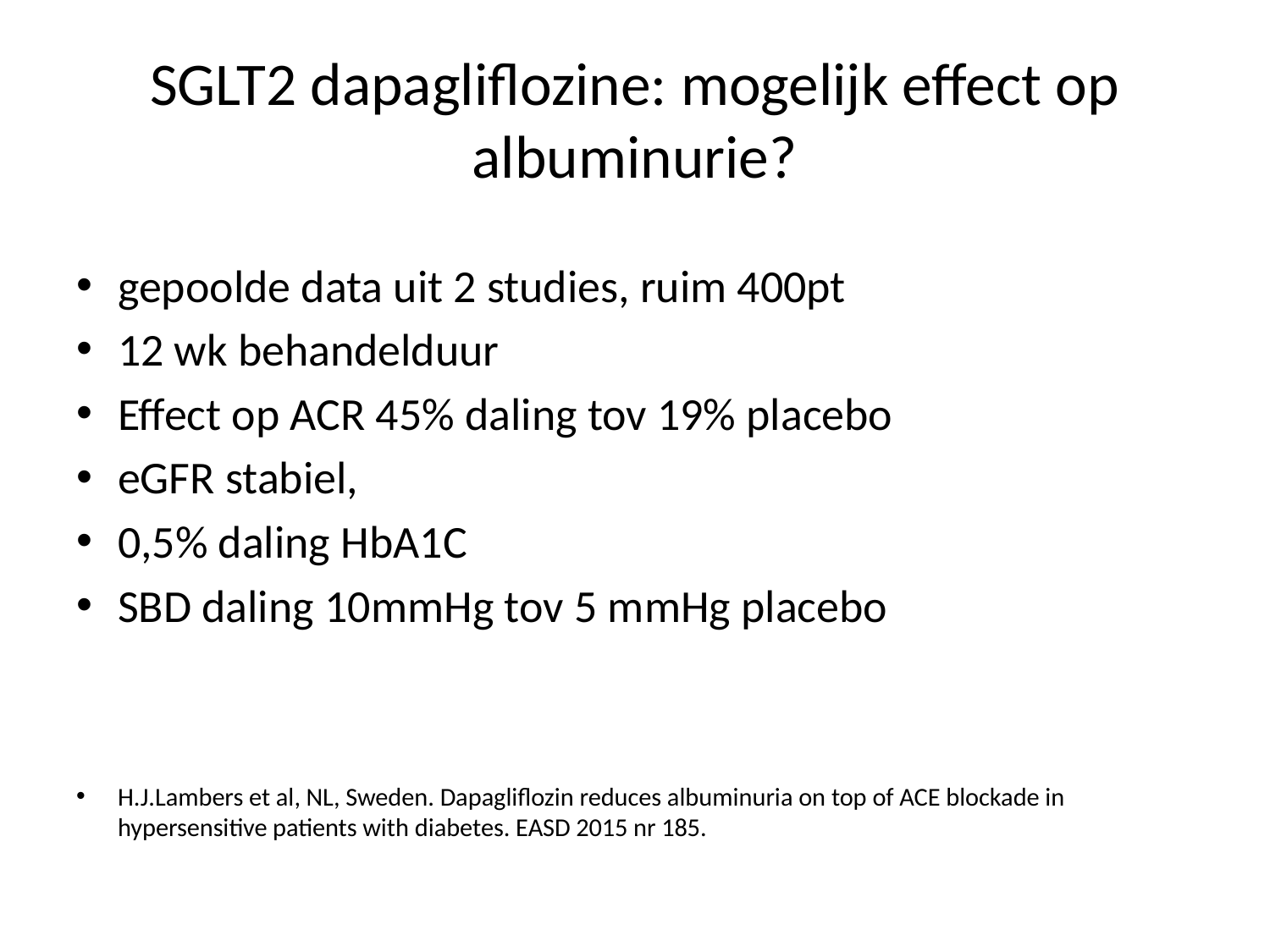

# SGLT2 dapagliflozine: mogelijk effect op albuminurie?

gepoolde data uit 2 studies, ruim 400pt
12 wk behandelduur
Effect op ACR 45% daling tov 19% placebo
eGFR stabiel,
0,5% daling HbA1C
SBD daling 10mmHg tov 5 mmHg placebo

H.J.Lambers et al, NL, Sweden. Dapagliflozin reduces albuminuria on top of ACE blockade in hypersensitive patients with diabetes. EASD 2015 nr 185.